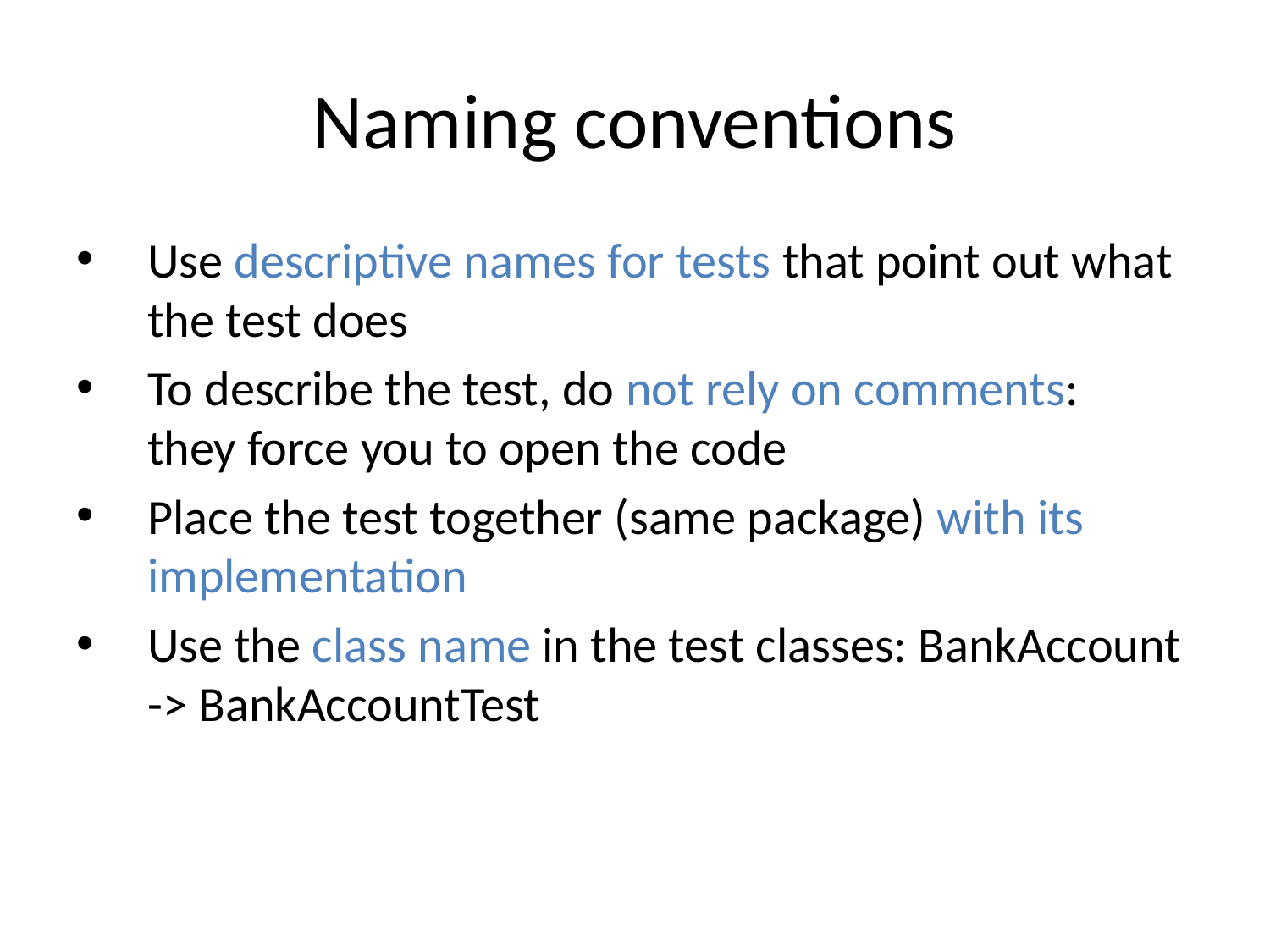

# Naming conventions
Use descriptive names for tests that point out what the test does
To describe the test, do not rely on comments:
they force you to open the code
Place the test together (same package) with its implementation
Use the class name in the test classes: BankAccount -> BankAccountTest